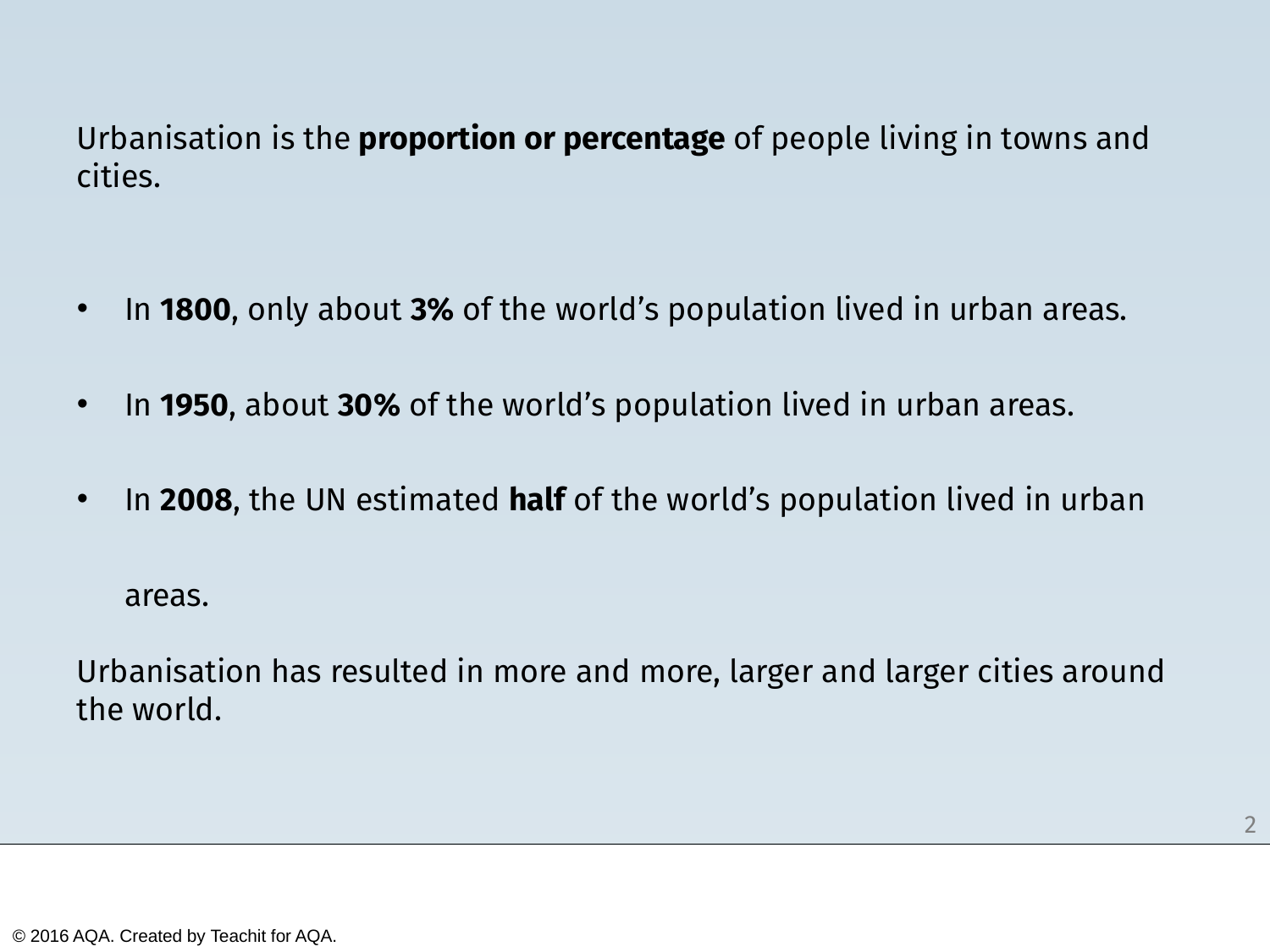

Urbanisation is the proportion or percentage of people living in towns and cities.

In 1800, only about 3% of the world’s population lived in urban areas.
In 1950, about 30% of the world’s population lived in urban areas.
In 2008, the UN estimated half of the world’s population lived in urban areas.

Urbanisation has resulted in more and more, larger and larger cities around the world.